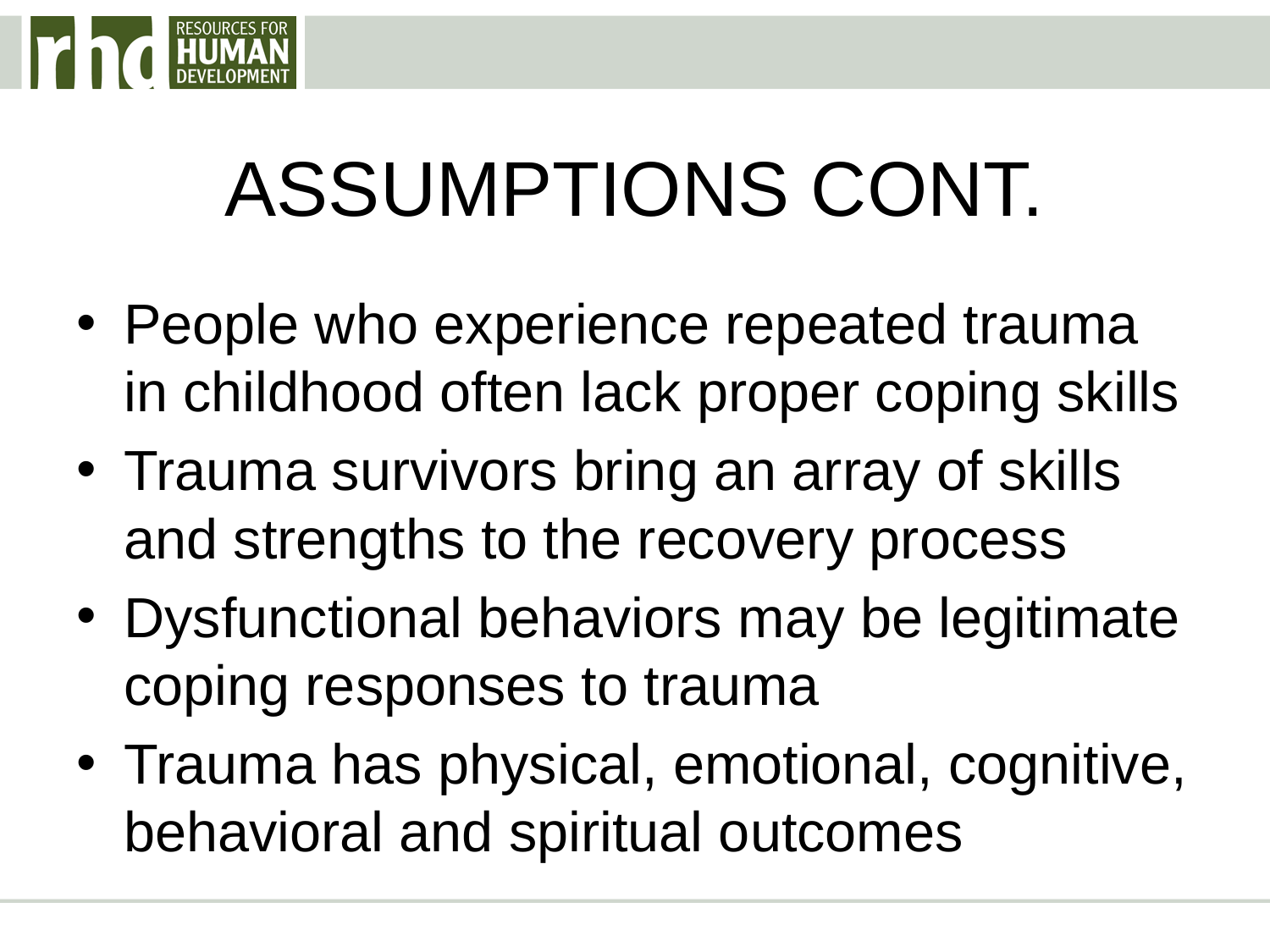

# ASSUMPTIONS CONT.
People who experience repeated trauma in childhood often lack proper coping skills
Trauma survivors bring an array of skills and strengths to the recovery process
Dysfunctional behaviors may be legitimate coping responses to trauma
Trauma has physical, emotional, cognitive, behavioral and spiritual outcomes